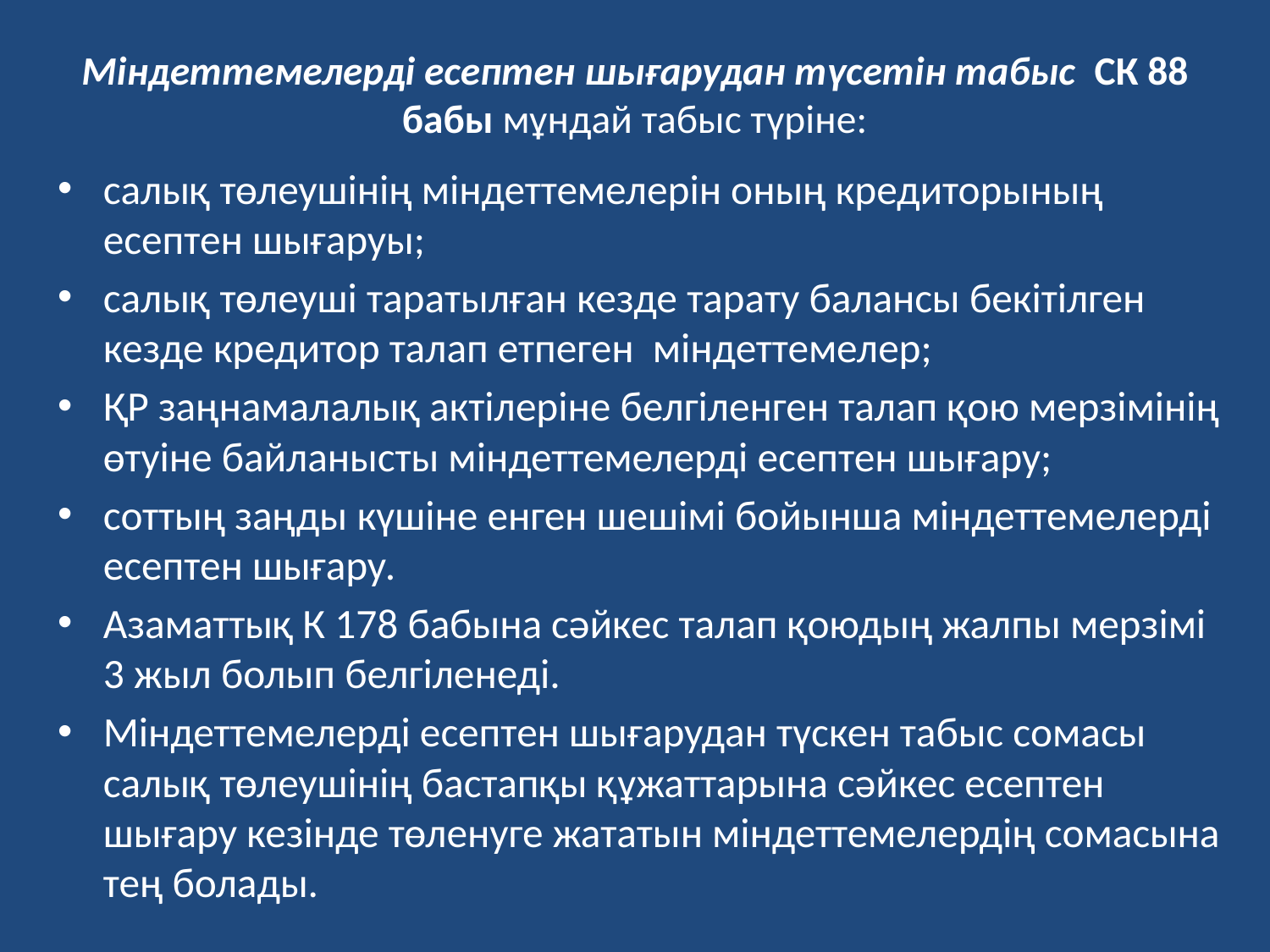

# Міндеттемелерді есептен шығарудан түсетін табыс  СК 88 бабы мұндай табыс түріне:
салық төлеушінің міндеттемелерін оның кредиторының есептен шығаруы;
салық төлеуші таратылған кезде тарату балансы бекітілген кезде кредитор талап етпеген  міндеттемелер;
ҚР заңнамалалық актілеріне белгіленген талап қою мерзімінің өтуіне байланысты міндеттемелерді есептен шығару;
соттың заңды күшіне енген шешімі бойынша міндеттемелерді есептен шығару.
Азаматтық К 178 бабына сәйкес талап қоюдың жалпы мерзімі 3 жыл болып белгіленеді.
Міндеттемелерді есептен шығарудан түскен табыс сомасы салық төлеушінің бастапқы құжаттарына сәйкес есептен шығару кезінде төленуге жататын міндеттемелердің сомасына тең болады.